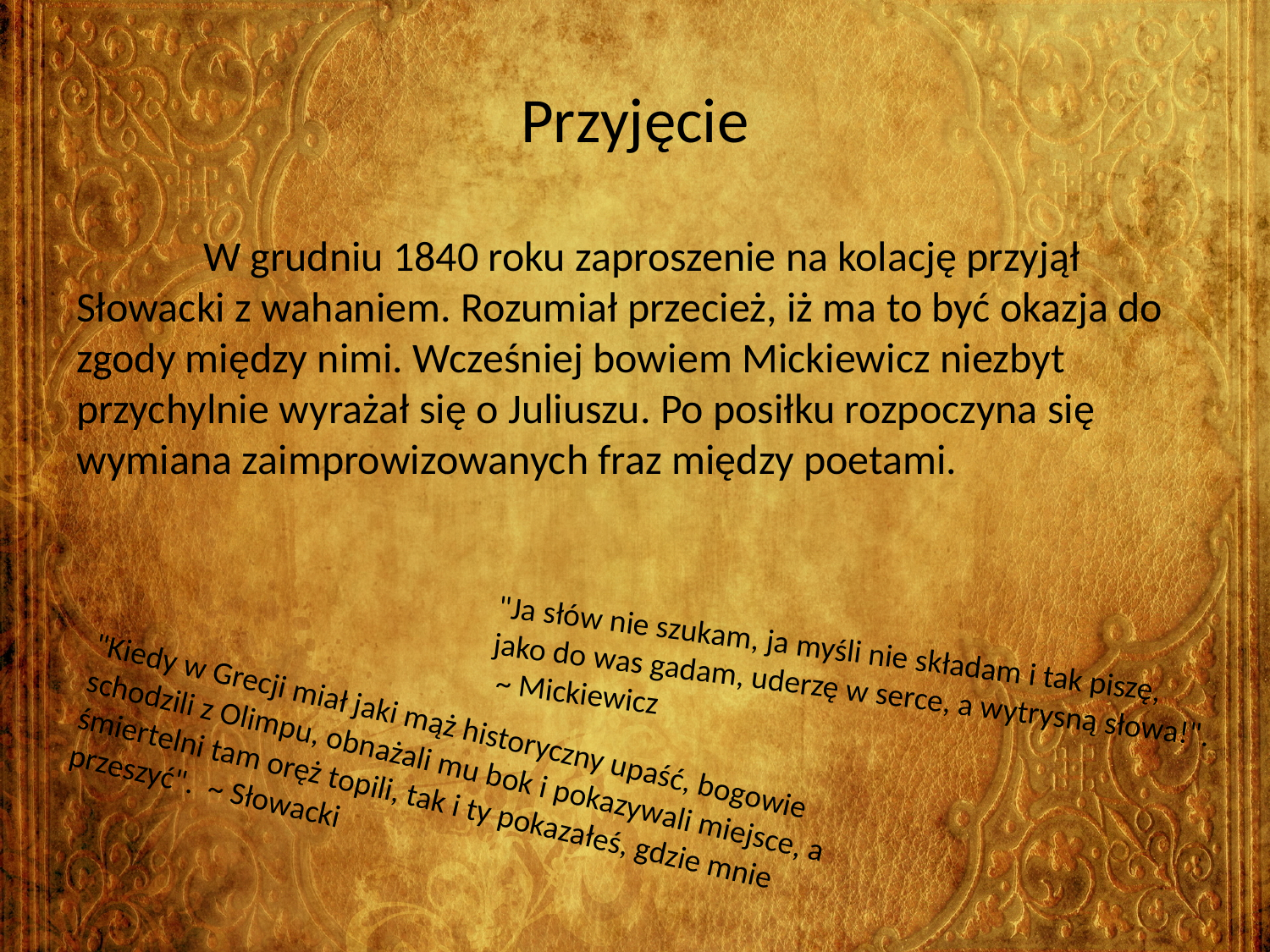

# Przyjęcie
	W grudniu 1840 roku zaproszenie na kolację przyjął Słowacki z wahaniem. Rozumiał przecież, iż ma to być okazja do zgody między nimi. Wcześniej bowiem Mickiewicz niezbyt przychylnie wyrażał się o Juliuszu. Po posiłku rozpoczyna się wymiana zaimprowizowanych fraz między poetami.
"Ja słów nie szukam, ja myśli nie składam i tak piszę, jako do was gadam, uderzę w serce, a wytrysną słowa!".  ~ Mickiewicz

"Kiedy w Grecji miał jaki mąż historyczny upaść, bogowie schodzili z Olimpu, obnażali mu bok i pokazywali miejsce, a śmiertelni tam oręż topili, tak i ty pokazałeś, gdzie mnie przeszyć".  ~ Słowacki